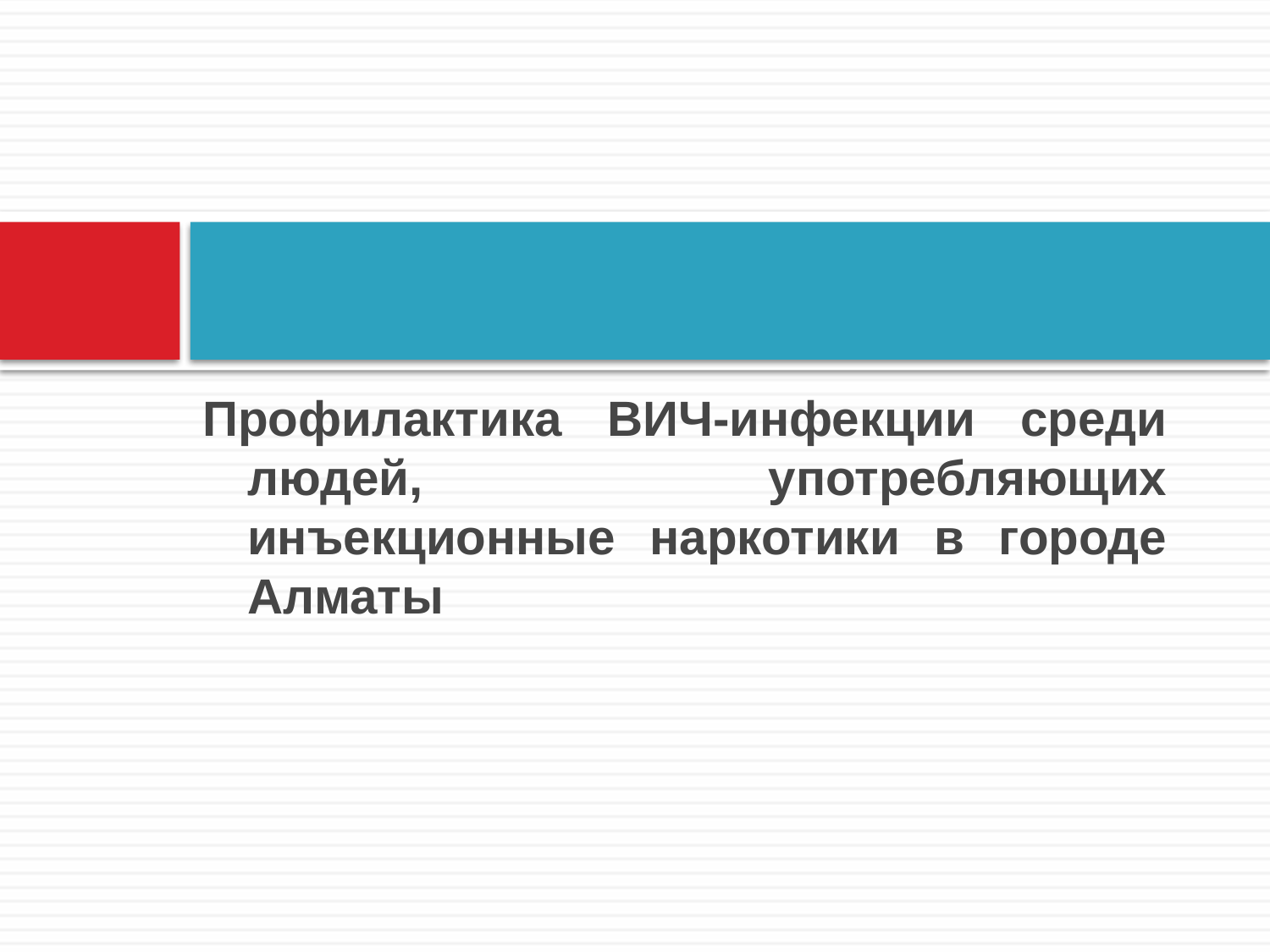

#
Профилактика ВИЧ-инфекции среди людей,  употребляющих инъекционные наркотики в городе Алматы